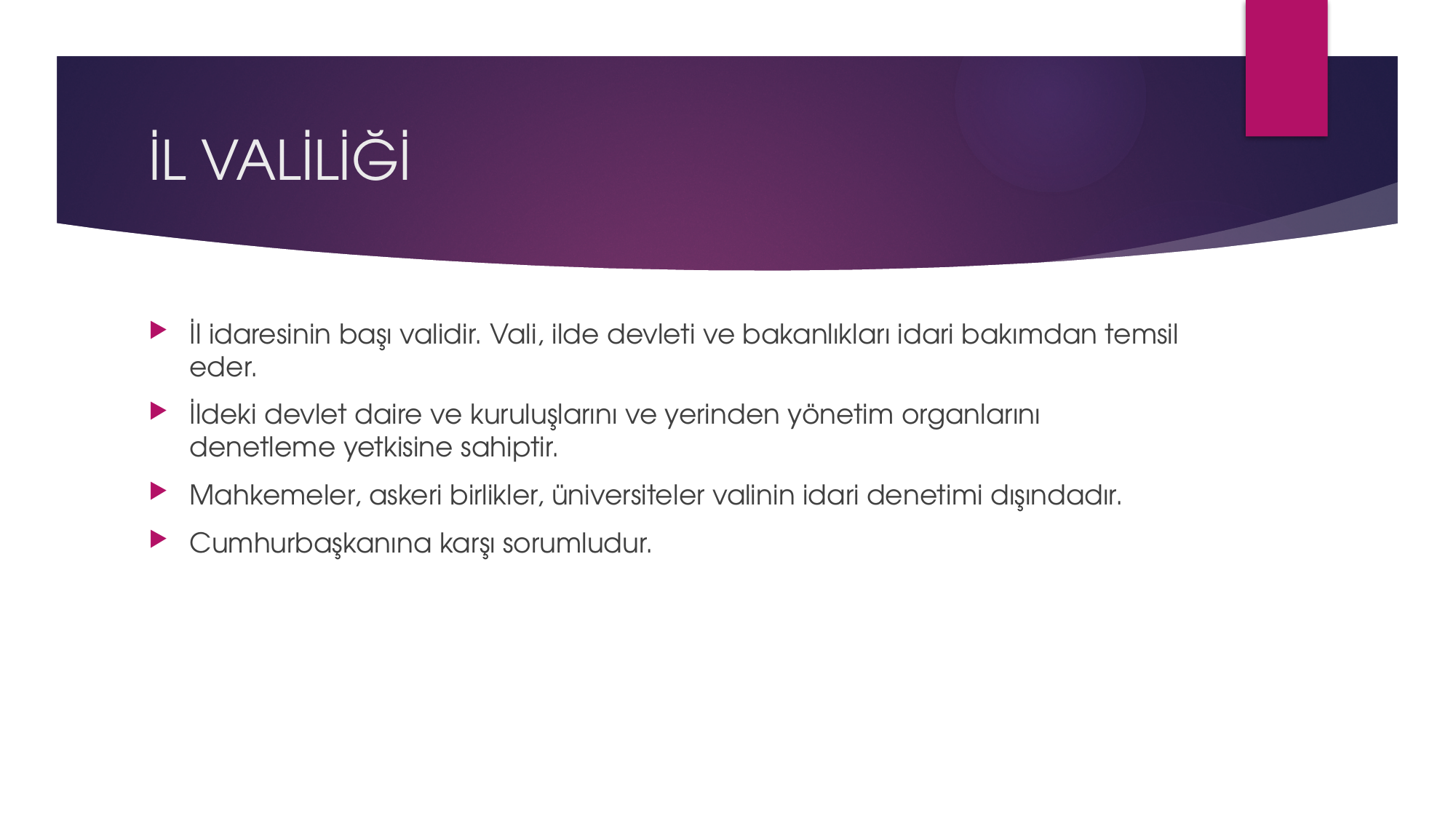

# İL VALİLİĞİ
İl idaresinin başı validir. Vali, ilde devleti ve bakanlıkları idari bakımdan temsil eder.
İldeki devlet daire ve kuruluşlarını ve yerinden yönetim organlarını denetleme yetkisine sahiptir.
Mahkemeler, askeri birlikler, üniversiteler valinin idari denetimi dışındadır.
Cumhurbaşkanına karşı sorumludur.